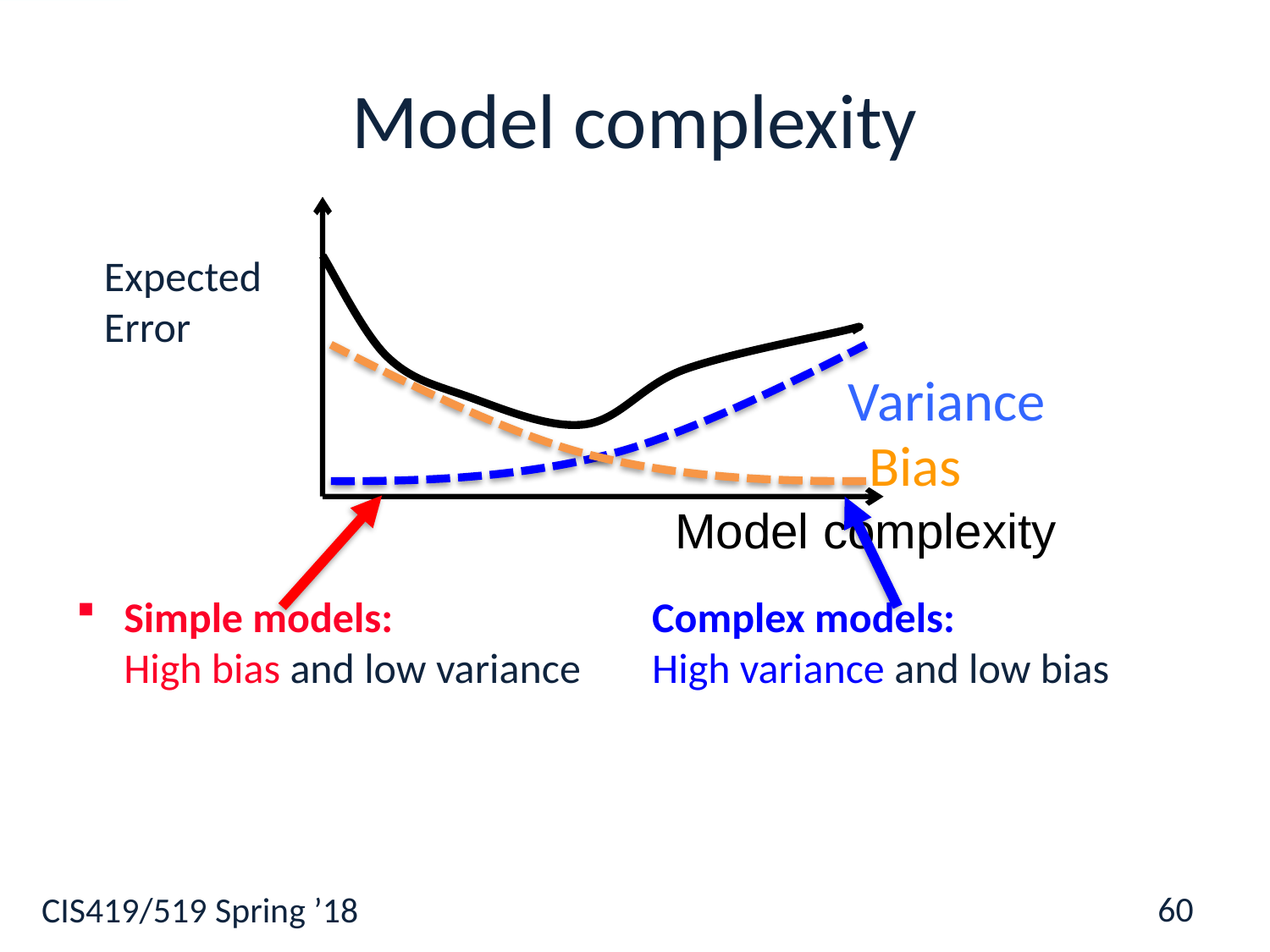

# Model complexity

Expected
Error

Model complexity

Variance
Bias
Simple models:
High bias and low variance
Complex models:
High variance and low bias
60